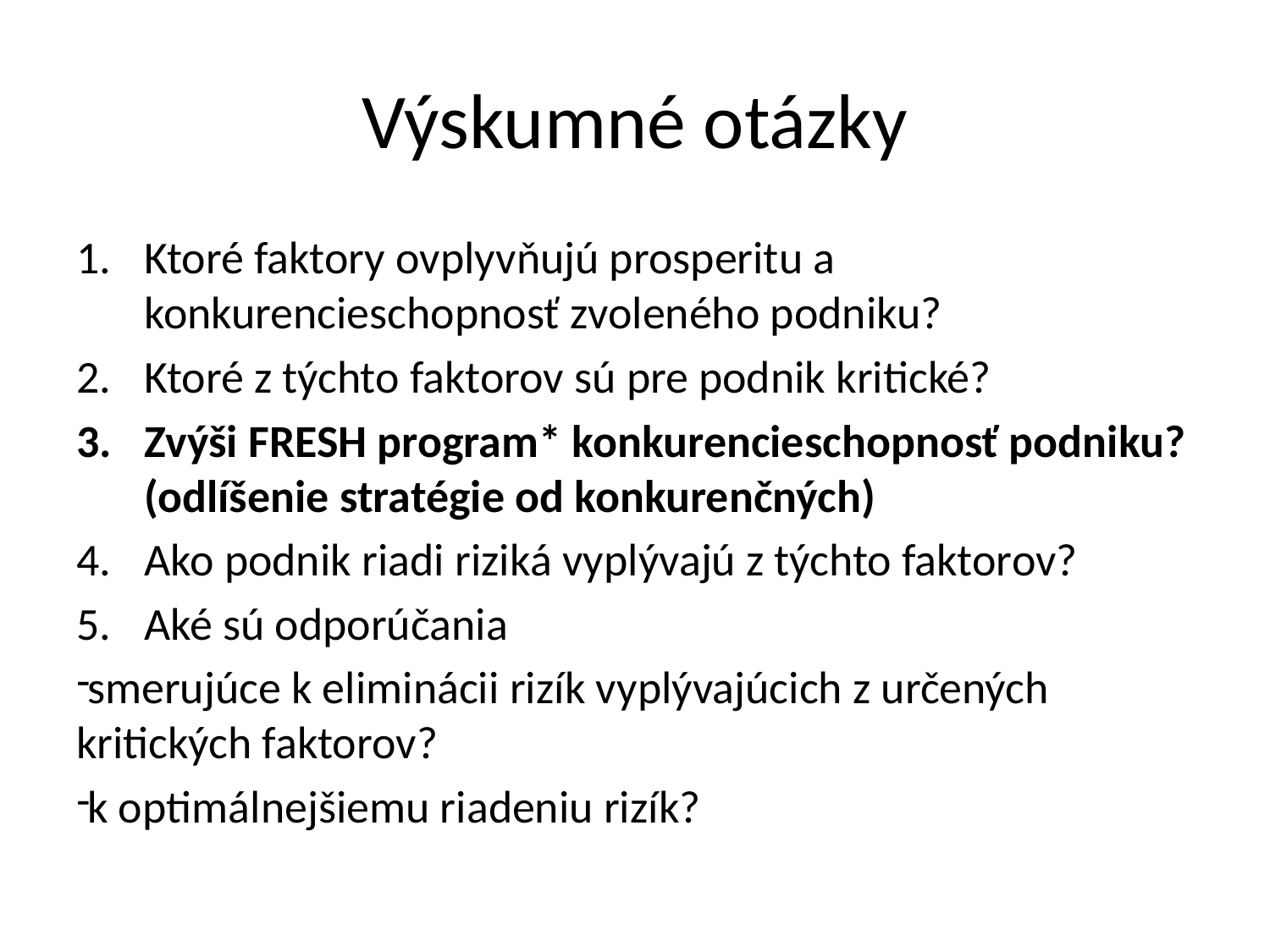

# Výskumné otázky
Ktoré faktory ovplyvňujú prosperitu a konkurencieschopnosť zvoleného podniku?
Ktoré z týchto faktorov sú pre podnik kritické?
Zvýši FRESH program* konkurencieschopnosť podniku? (odlíšenie stratégie od konkurenčných)
Ako podnik riadi riziká vyplývajú z týchto faktorov?
Aké sú odporúčania
smerujúce k eliminácii rizík vyplývajúcich z určených kritických faktorov?
k optimálnejšiemu riadeniu rizík?